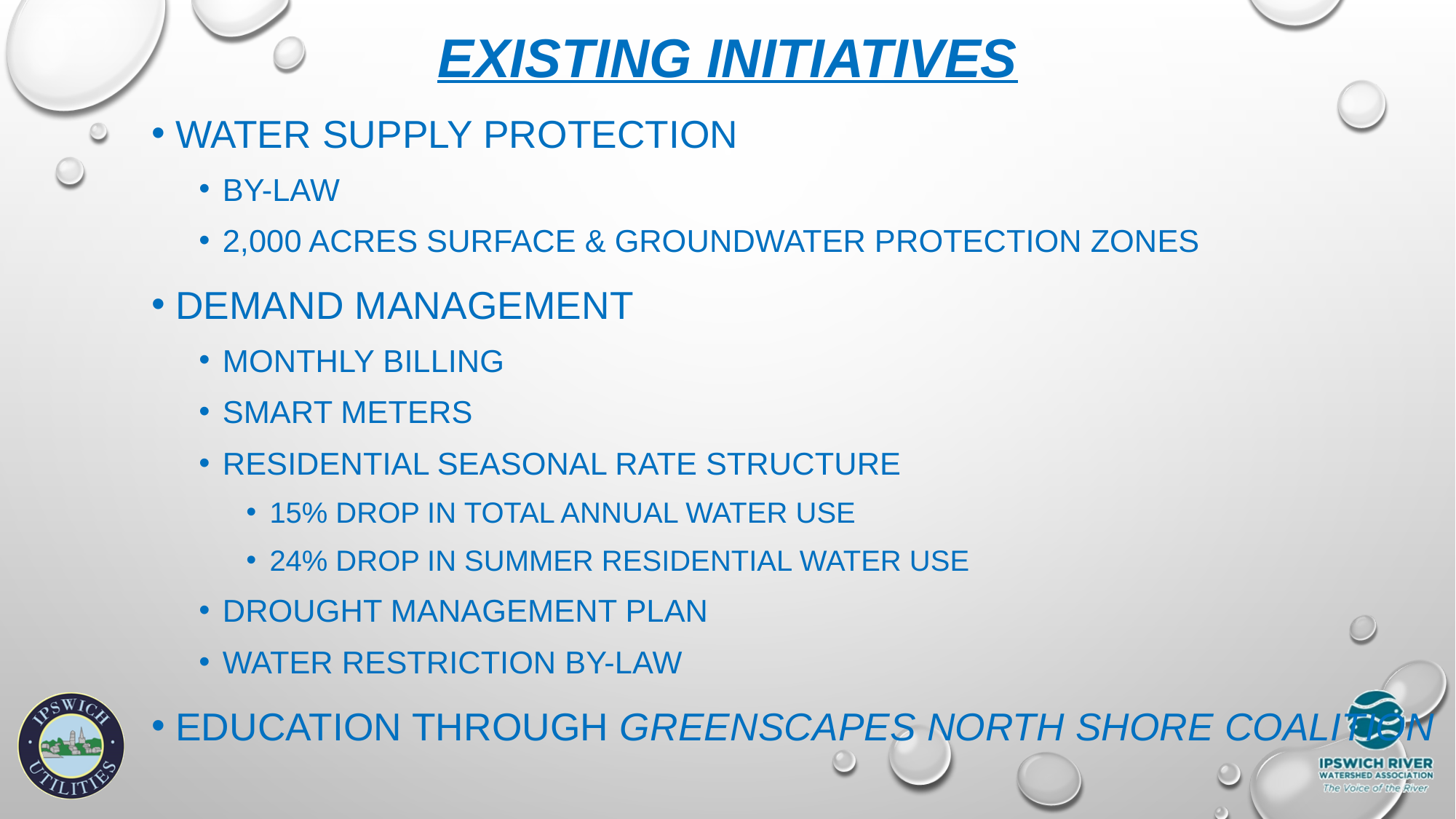

# Existing initiatives
Water supply protection
By-Law
2,000 acres surface & groundwater protection zones
Demand management
Monthly billing
Smart Meters
Residential Seasonal Rate Structure
15% drop in total annual water use
24% drop in summer residential water use
Drought Management Plan
Water Restriction By-law
Education through Greenscapes North Shore Coalition